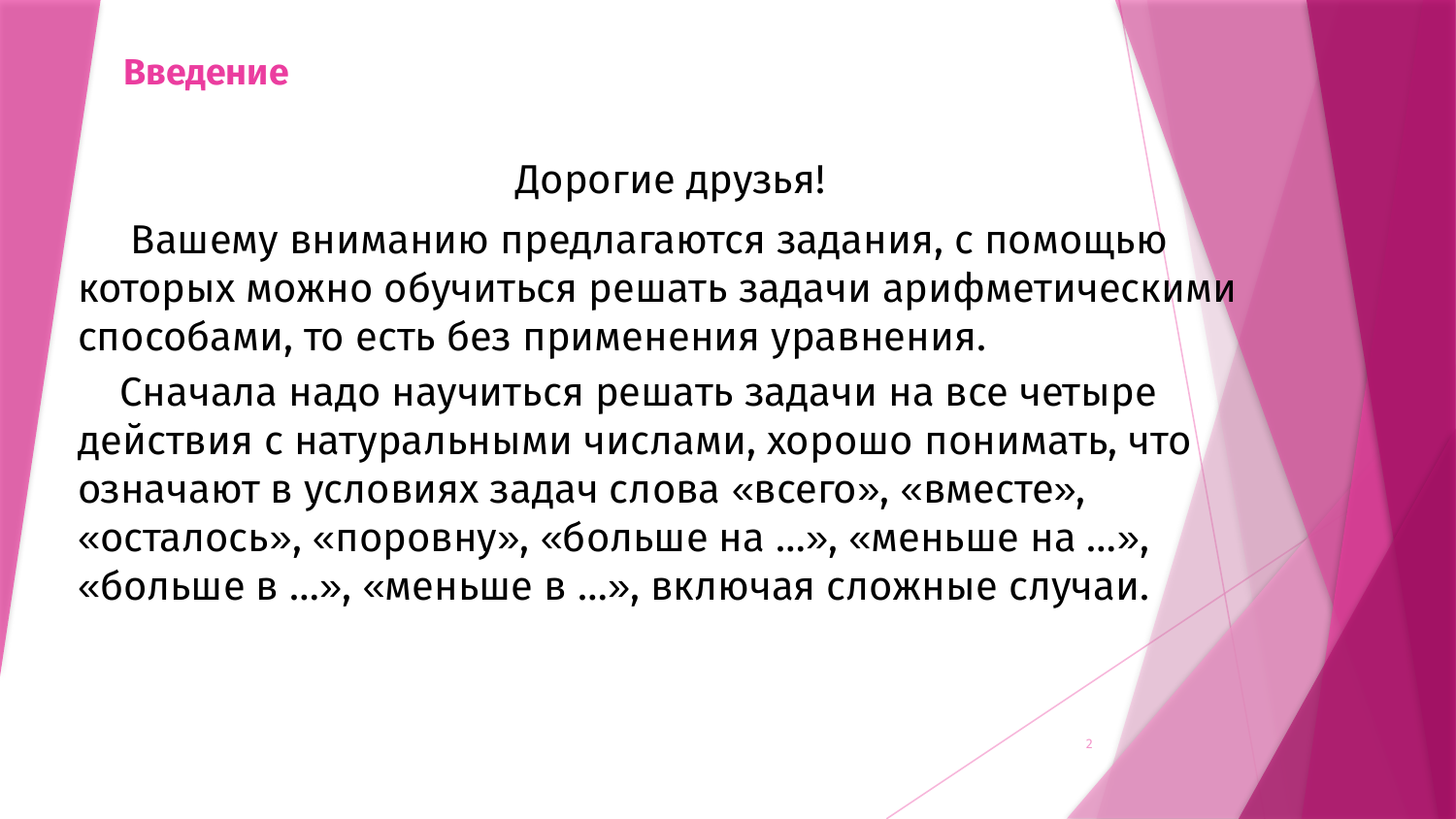

# Введение
Дорогие друзья!
     Вашему вниманию предлагаются задания, с помощью которых можно обучиться решать задачи арифметическими способами, то есть без применения уравнения.
    Сначала надо научиться решать задачи на все четыре действия с натуральными числами, хорошо понимать, что означают в условиях задач слова «всего», «вместе», «осталось», «поровну», «больше на …», «меньше на …»,
«больше в …», «меньше в …», включая сложные случаи.

2